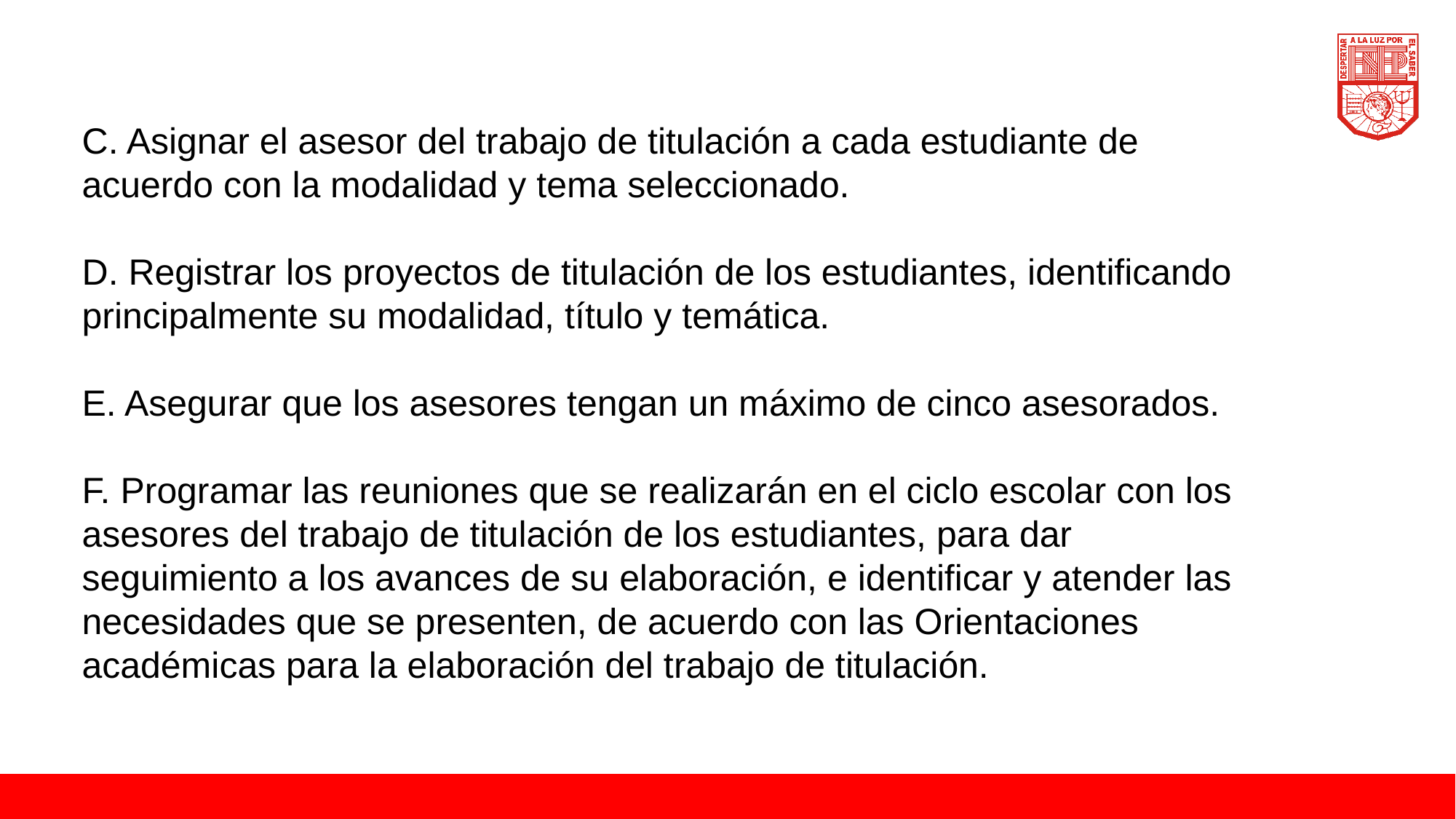

C. Asignar el asesor del trabajo de titulación a cada estudiante de acuerdo con la modalidad y tema seleccionado.

D. Registrar los proyectos de titulación de los estudiantes, identificando principalmente su modalidad, título y temática.

E. Asegurar que los asesores tengan un máximo de cinco asesorados.

F. Programar las reuniones que se realizarán en el ciclo escolar con los asesores del trabajo de titulación de los estudiantes, para dar seguimiento a los avances de su elaboración, e identificar y atender las necesidades que se presenten, de acuerdo con las Orientaciones académicas para la elaboración del trabajo de titulación.